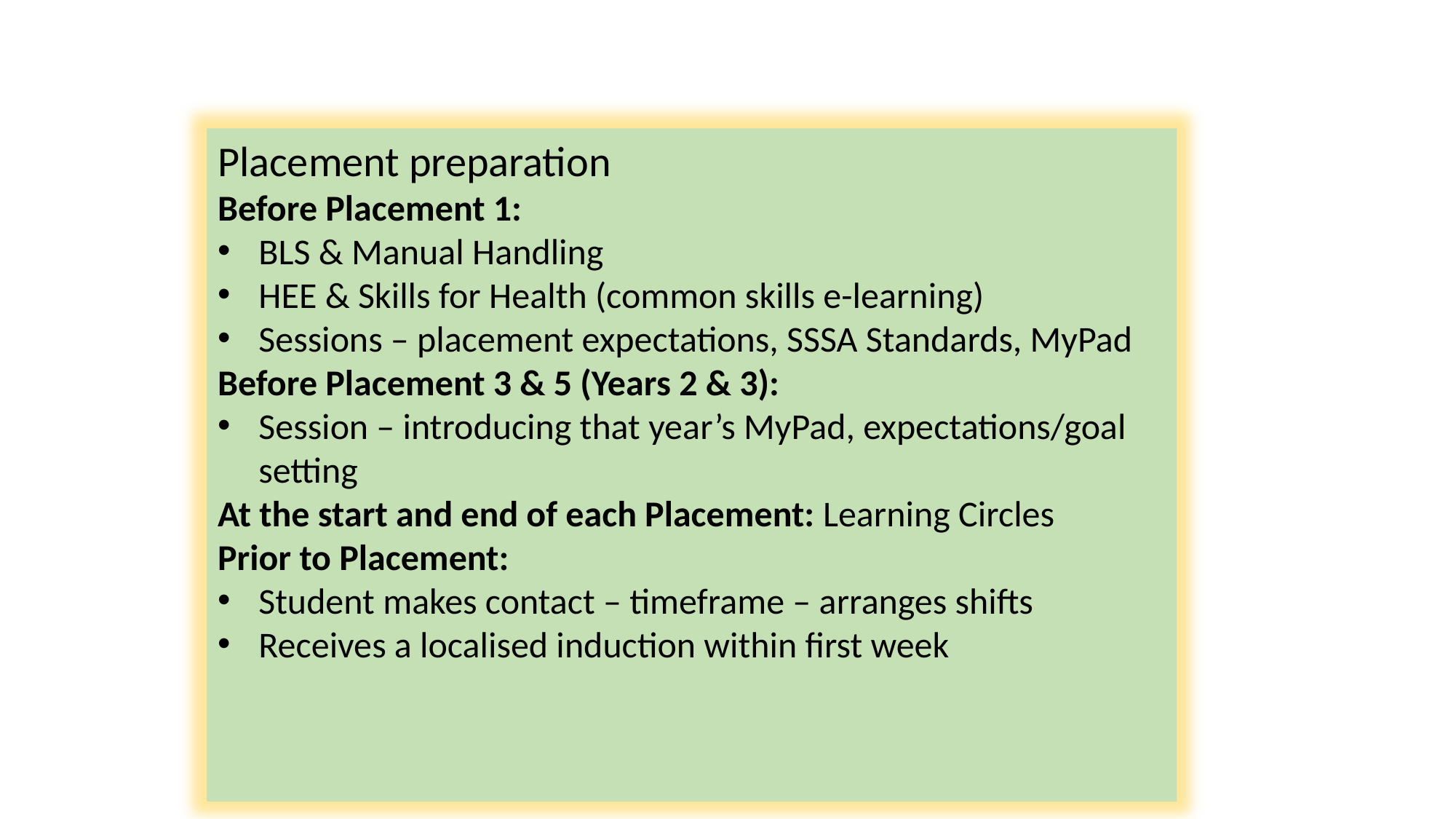

Placement preparation
Before Placement 1:
BLS & Manual Handling
HEE & Skills for Health (common skills e-learning)
Sessions – placement expectations, SSSA Standards, MyPad
Before Placement 3 & 5 (Years 2 & 3):
Session – introducing that year’s MyPad, expectations/goal setting
At the start and end of each Placement: Learning Circles
Prior to Placement:
Student makes contact – timeframe – arranges shifts
Receives a localised induction within first week